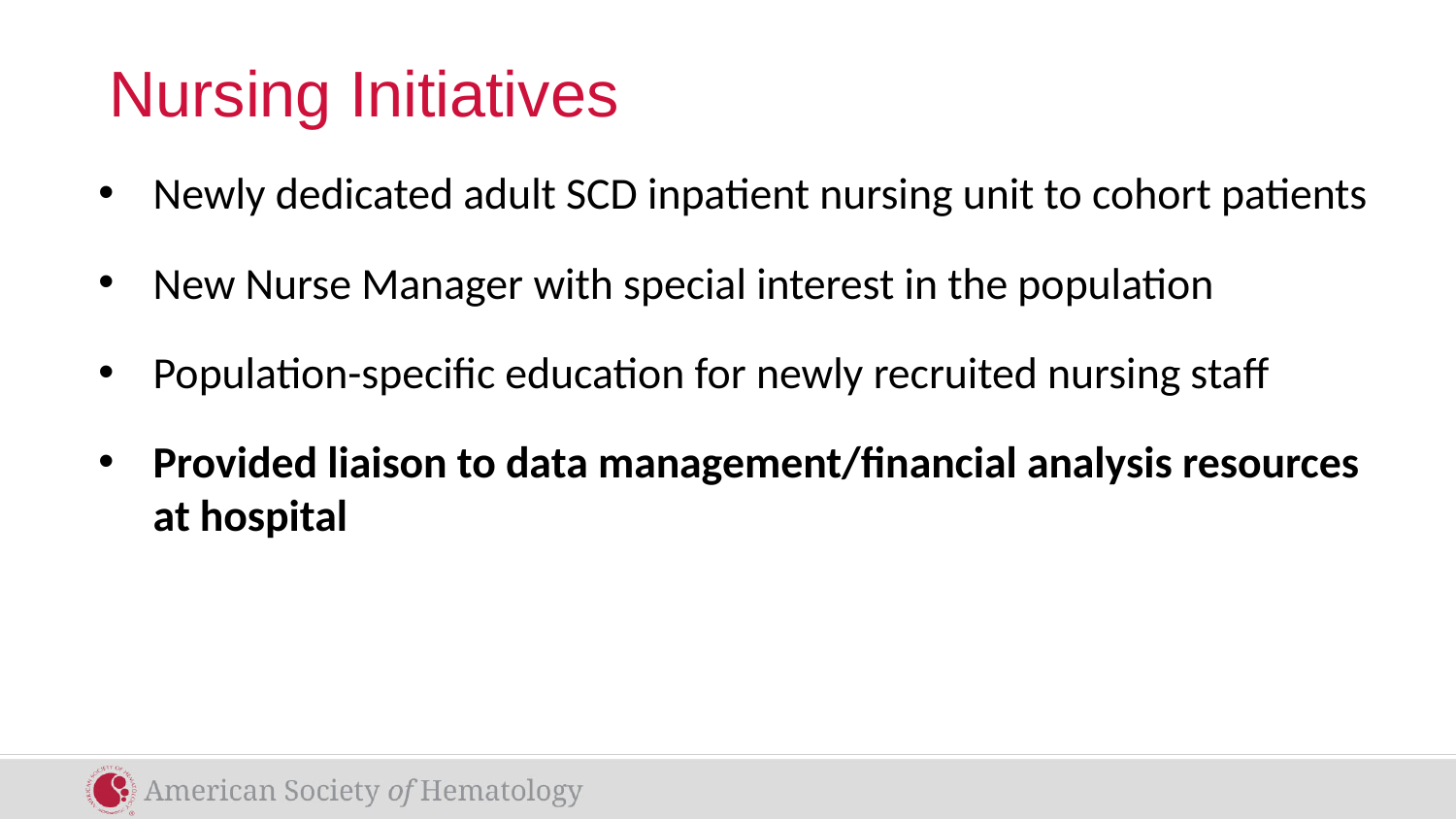

# Nursing Initiatives
Newly dedicated adult SCD inpatient nursing unit to cohort patients
New Nurse Manager with special interest in the population
Population-specific education for newly recruited nursing staff
Provided liaison to data management/financial analysis resources at hospital